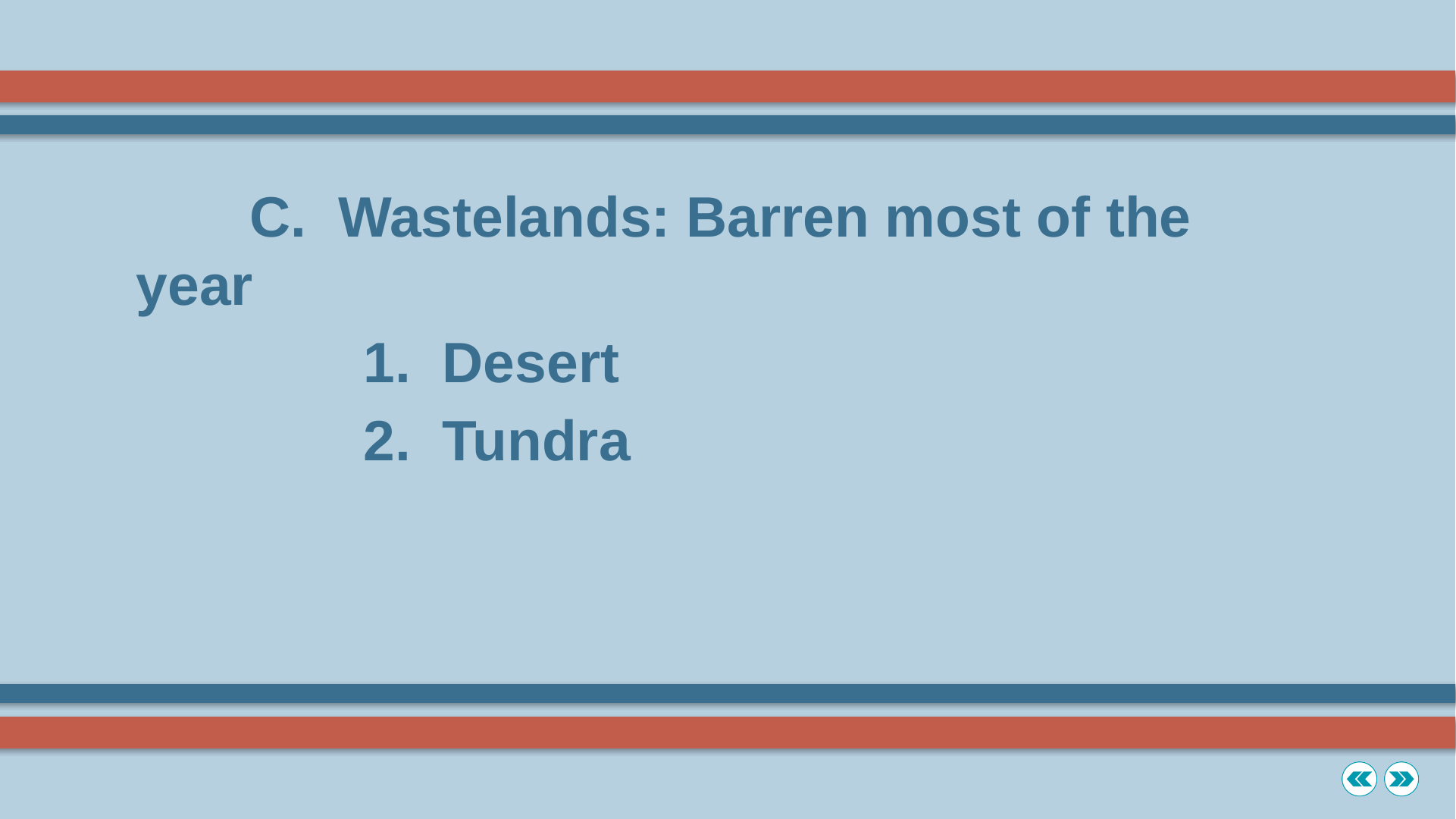

C.  Wastelands: Barren most of the year
		1.  Desert
		2.  Tundra